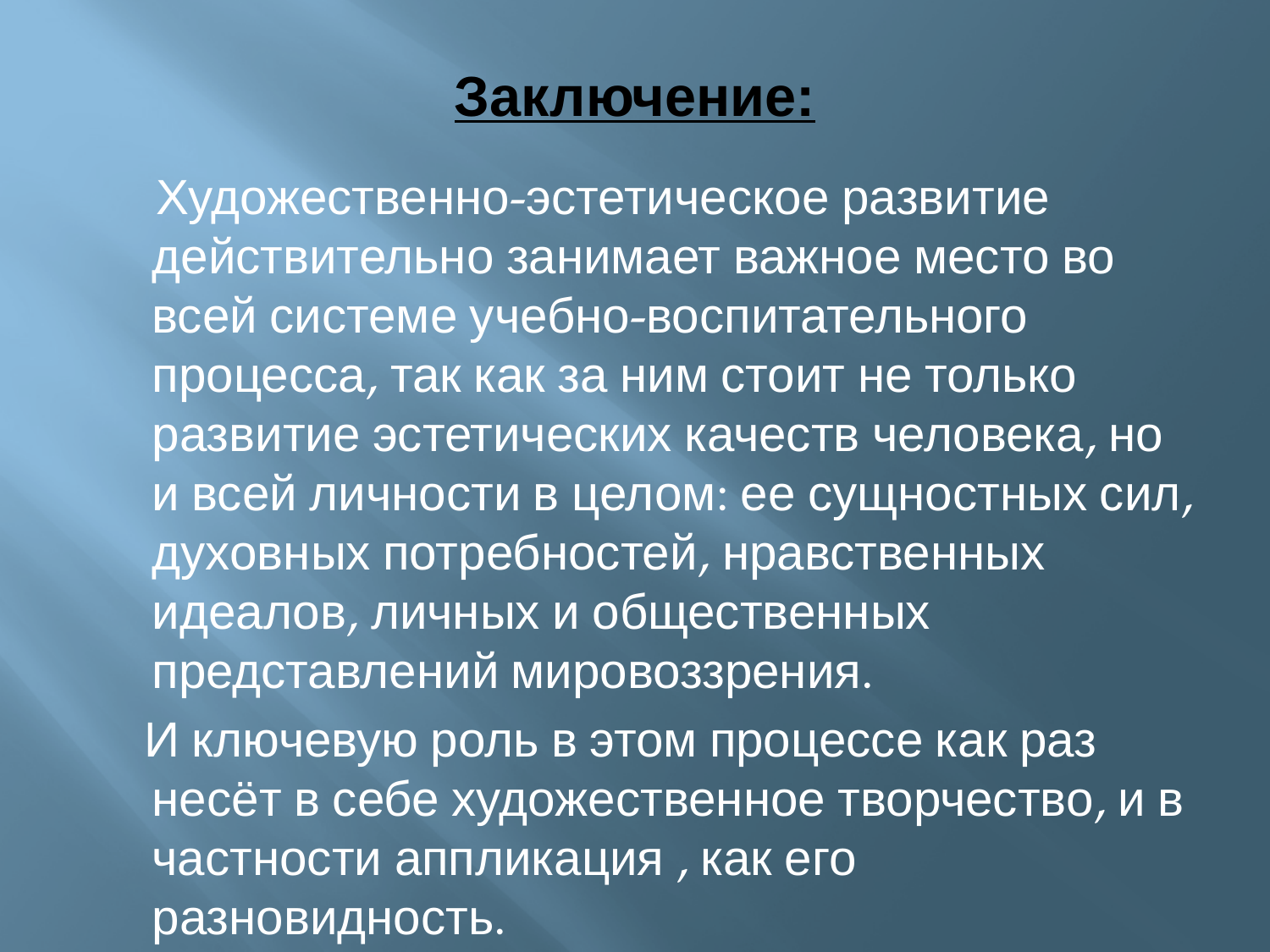

# Заключение:
     Художественно-эстетическое развитие действительно занимает важное место во всей системе учебно-воспитательного процесса, так как за ним стоит не только развитие эстетических качеств человека, но и всей личности в целом: ее сущностных сил, духовных потребностей, нравственных идеалов, личных и общественных представлений мировоззрения.
    И ключевую роль в этом процессе как раз несёт в себе художественное творчество, и в частности аппликация , как его разновидность.